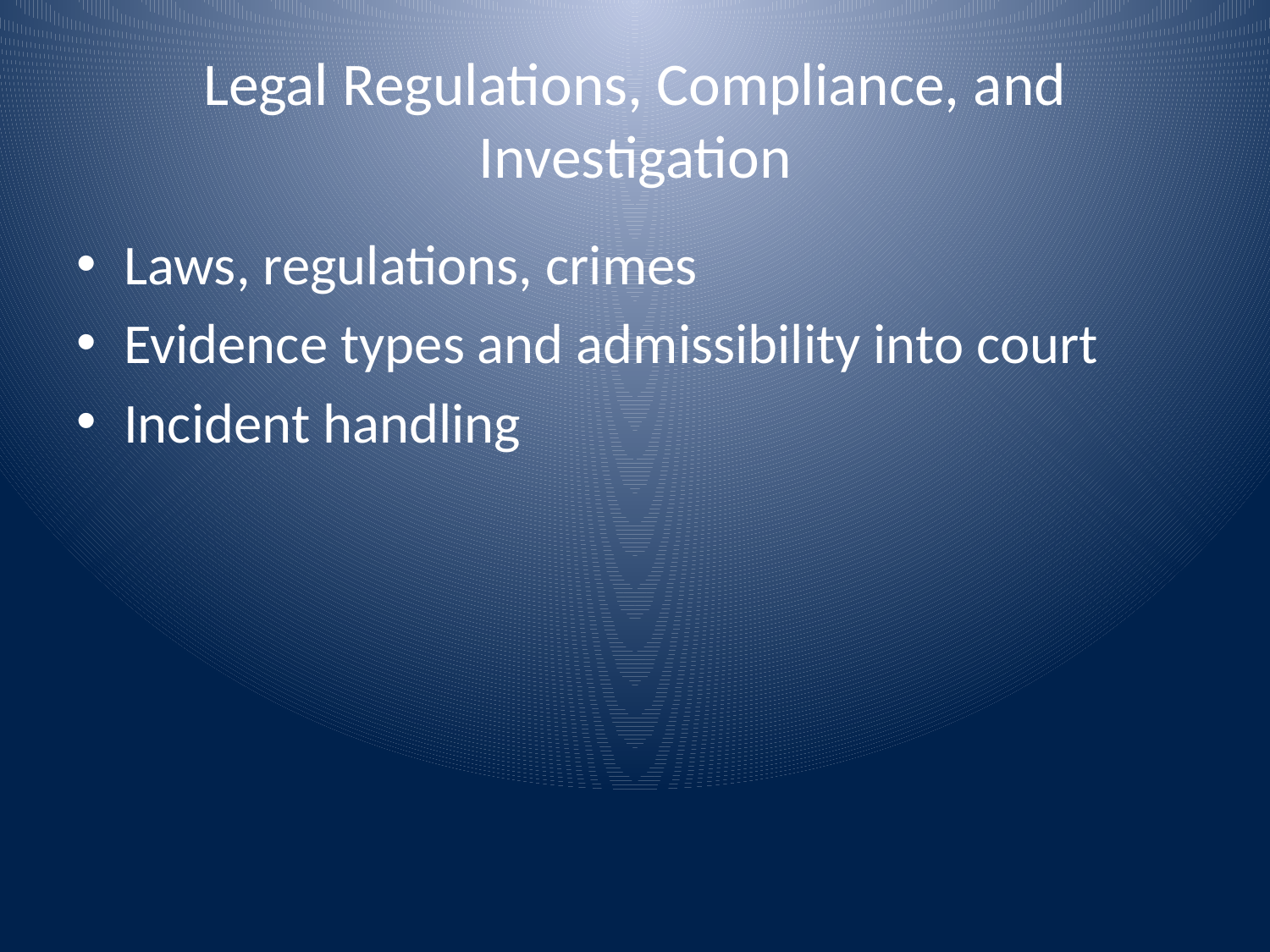

# Legal Regulations, Compliance, and Investigation
Laws, regulations, crimes
Evidence types and admissibility into court
Incident handling